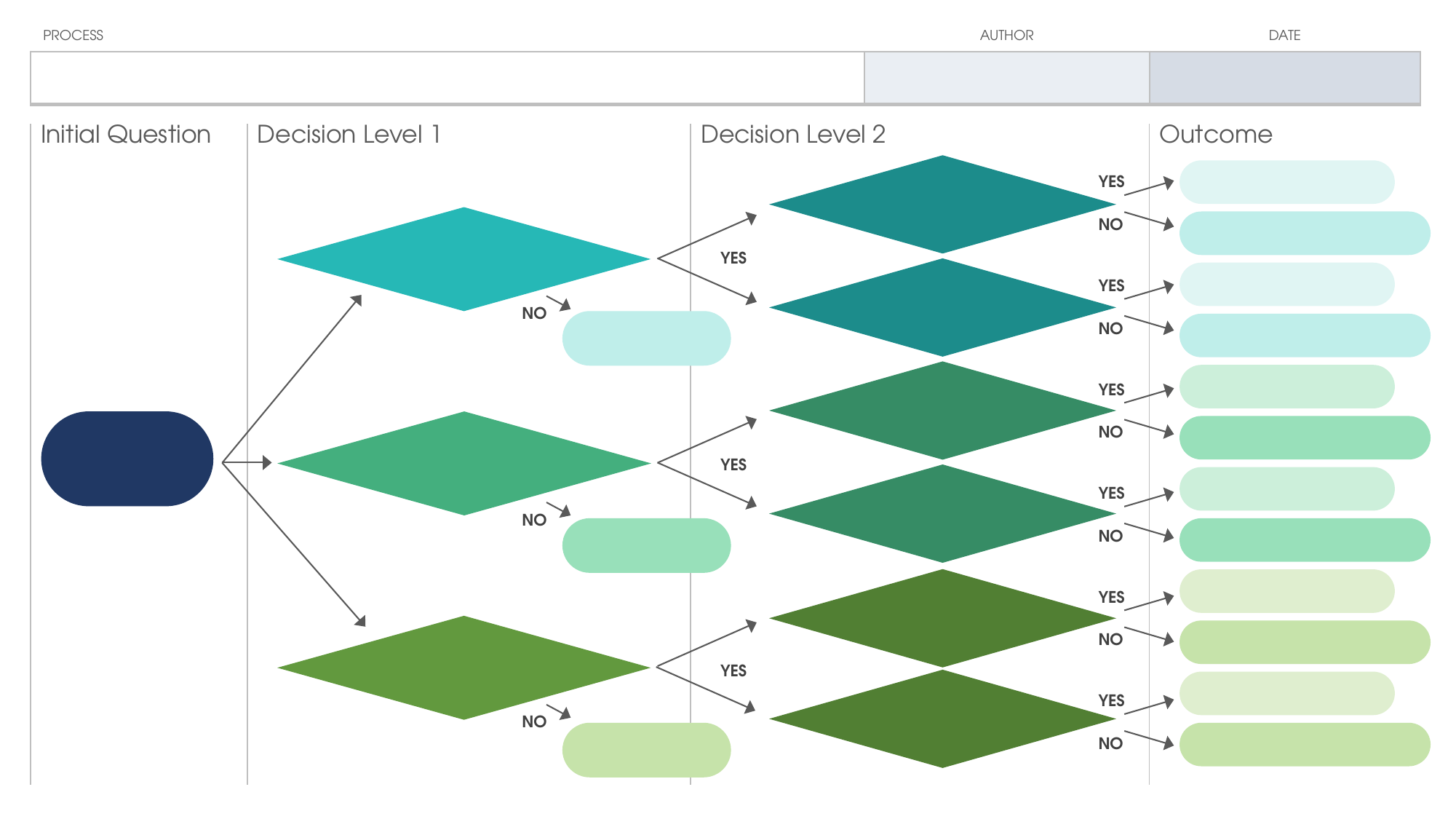

| PROCESS | AUTHOR | DATE |
| --- | --- | --- |
|  |  |  |
| Initial Question | Decision Level 1 | Decision Level 2 | Outcome |
| --- | --- | --- | --- |
|  |  |  |  |

YES
NO

YES

YES
NO
NO

YES
NO

YES

YES
NO
NO

YES
NO

YES

YES
NO
NO